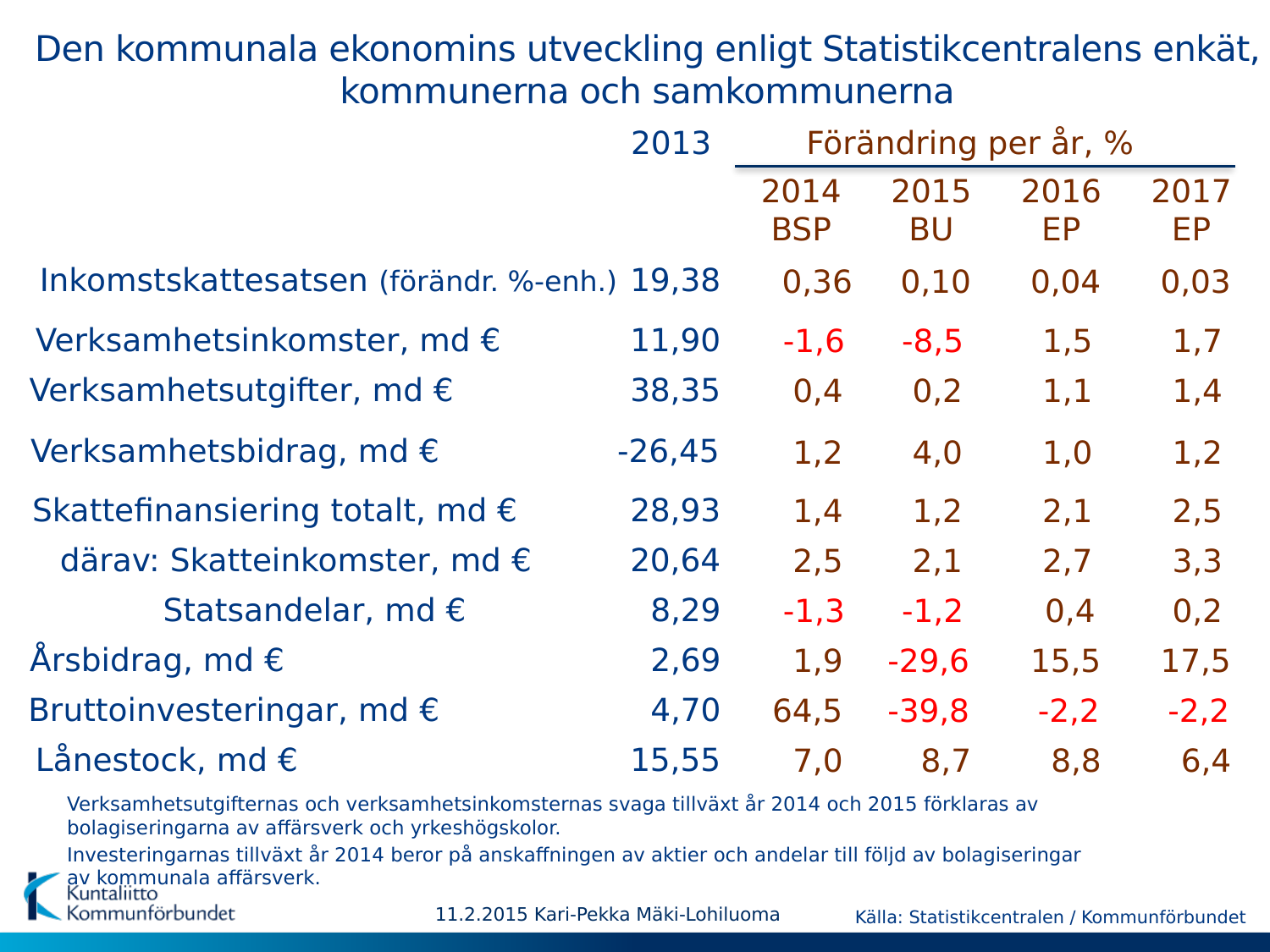

# Den kommunala ekonomins utveckling enligt Statistikcentralens enkät, kommunerna och samkommunerna
2013
Förändring per år, %
2014
BSP
2015
BU
2016
EP
2017
EP
Inkomstskattesatsen (förändr. %-enh.)
19,38
0,36
0,10
0,04
0,03
Verksamhetsinkomster, md €
11,90
-1,6
-8,5
1,5
1,7
Verksamhetsutgifter, md €
38,35
0,4
0,2
1,1
1,4
Verksamhetsbidrag, md €
-26,45
1,2
4,0
1,0
1,2
Skattefinansiering totalt, md €
28,93
1,4
1,2
2,1
2,5
  därav: Skatteinkomster, md €
20,64
2,5
2,1
2,7
3,3
            Statsandelar, md €
8,29
-1,3
-1,2
0,4
0,2
Årsbidrag, md €
2,69
1,9
-29,6
15,5
17,5
Bruttoinvesteringar, md €
4,70
64,5
-39,8
-2,2
-2,2
Lånestock, md €
15,55
7,0
8,7
8,8
6,4
Verksamhetsutgifternas och verksamhetsinkomsternas svaga tillväxt år 2014 och 2015 förklaras av bolagiseringarna av affärsverk och yrkeshögskolor.
Investeringarnas tillväxt år 2014 beror på anskaffningen av aktier och andelar till följd av bolagiseringar
av kommunala affärsverk.
11.2.2015 Kari-Pekka Mäki-Lohiluoma
Källa: Statistikcentralen / Kommunförbundet